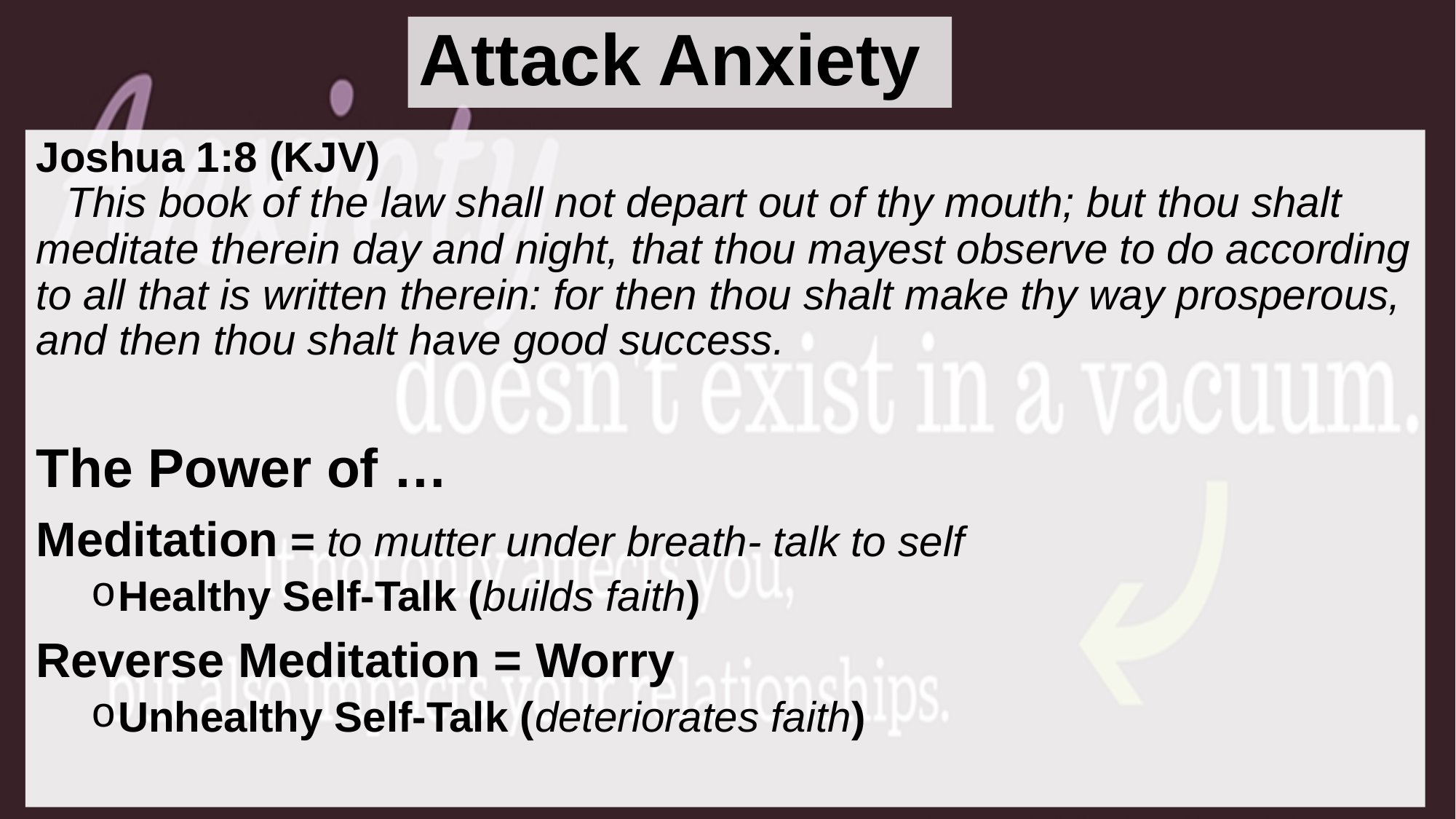

# Attack Anxiety
Joshua 1:8 (KJV)
   This book of the law shall not depart out of thy mouth; but thou shalt meditate therein day and night, that thou mayest observe to do according to all that is written therein: for then thou shalt make thy way prosperous, and then thou shalt have good success.

The Power of …
Meditation = to mutter under breath- talk to self
Healthy Self-Talk (builds faith)
Reverse Meditation = Worry
Unhealthy Self-Talk (deteriorates faith)